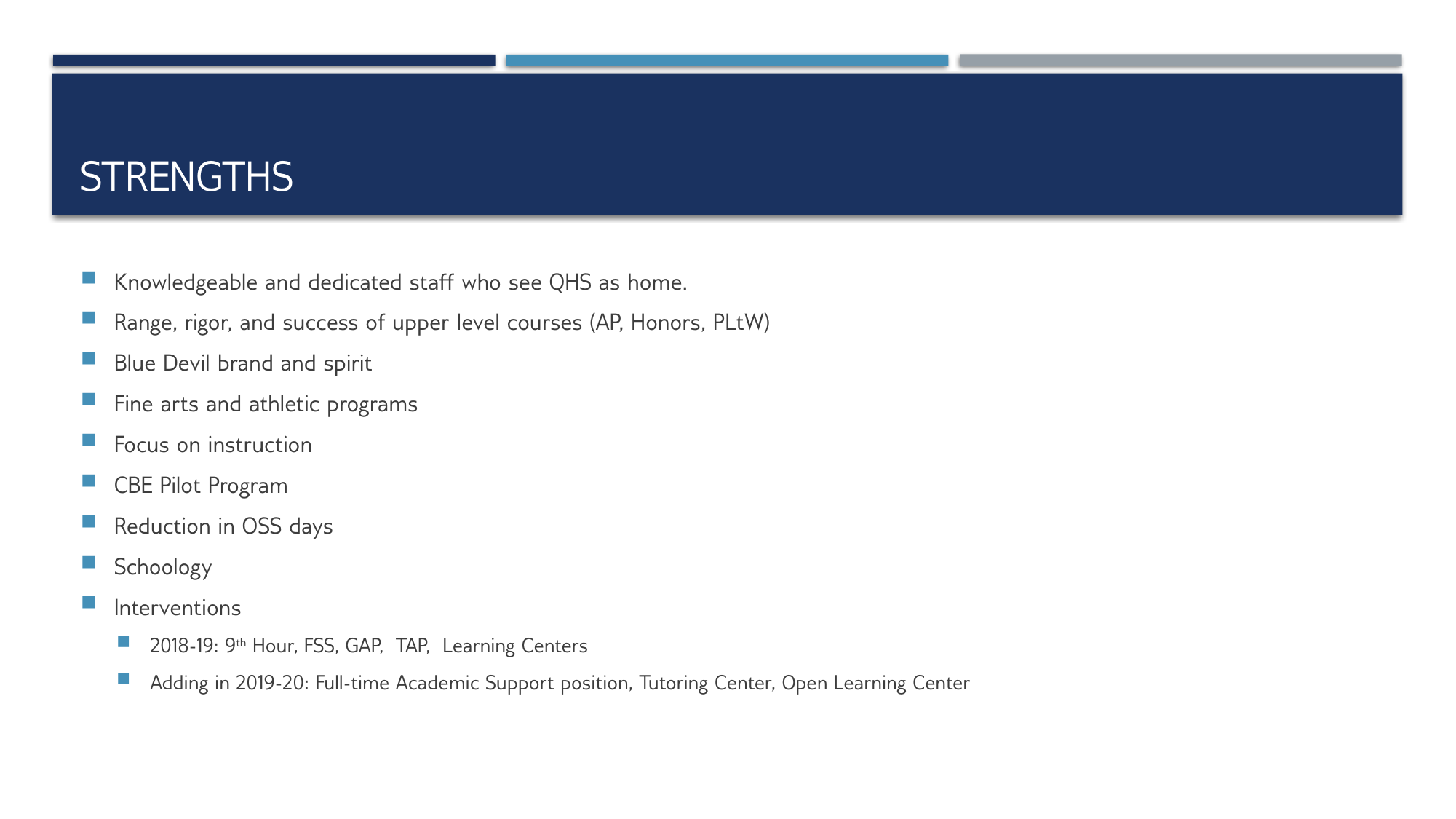

# strengths
Knowledgeable and dedicated staff who see QHS as home.
Range, rigor, and success of upper level courses (AP, Honors, PLtW)
Blue Devil brand and spirit
Fine arts and athletic programs
Focus on instruction
CBE Pilot Program
Reduction in OSS days
Schoology
Interventions
2018-19: 9th Hour, FSS, GAP,  TAP,  Learning Centers
Adding in 2019-20: Full-time Academic Support position, Tutoring Center, Open Learning Center